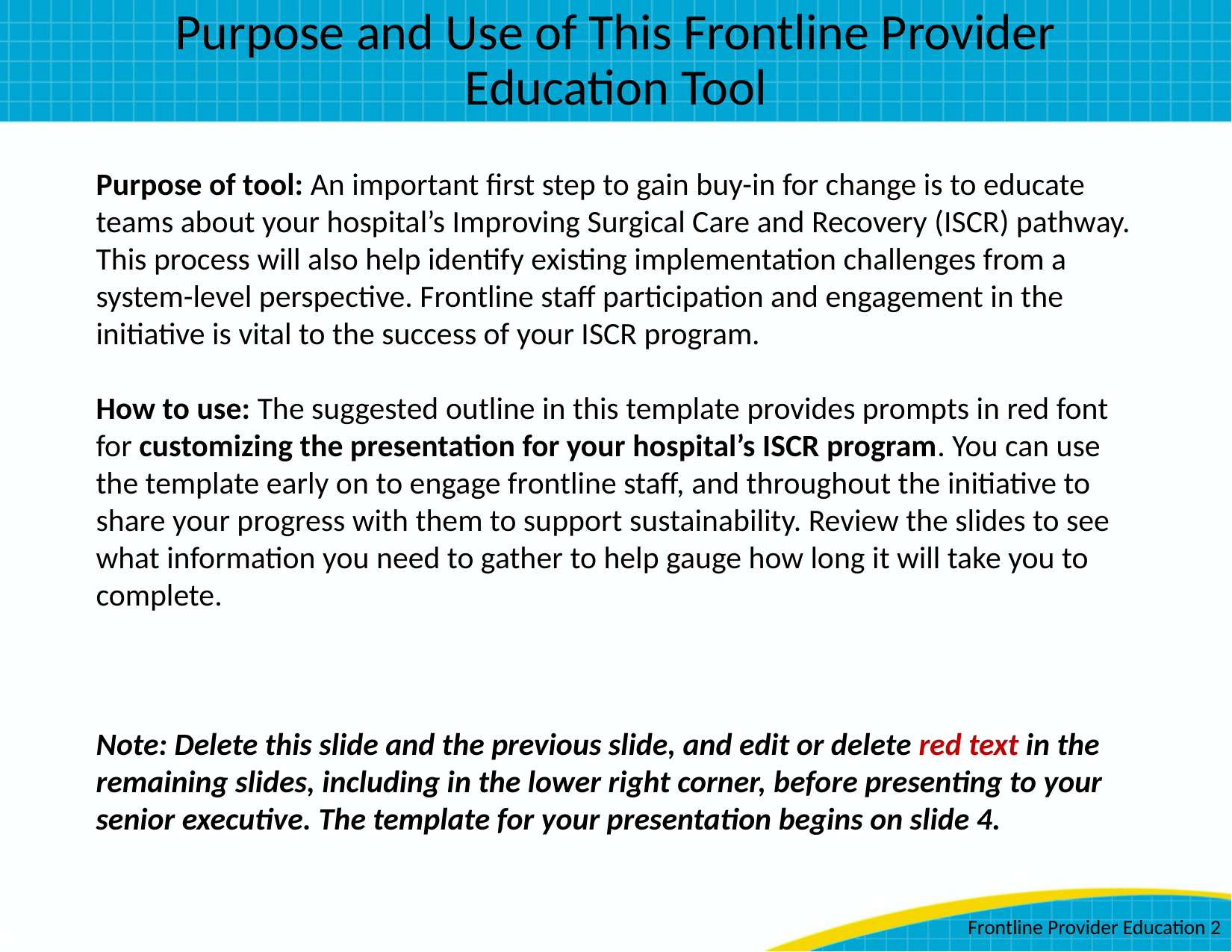

# Purpose and Use of This Frontline Provider Education Tool
Purpose of tool: An important first step to gain buy-in for change is to educate teams about your hospital’s Improving Surgical Care and Recovery (ISCR) pathway. This process will also help identify existing implementation challenges from a system-level perspective. Frontline staff participation and engagement in the initiative is vital to the success of your ISCR program.
How to use: The suggested outline in this template provides prompts in red font for customizing the presentation for your hospital’s ISCR program. You can use the template early on to engage frontline staff, and throughout the initiative to share your progress with them to support sustainability. Review the slides to see what information you need to gather to help gauge how long it will take you to complete.

Note: Delete this slide and the previous slide, and edit or delete red text in the remaining slides, including in the lower right corner, before presenting to your senior executive. The template for your presentation begins on slide 4.

 Frontline Provider Education 2